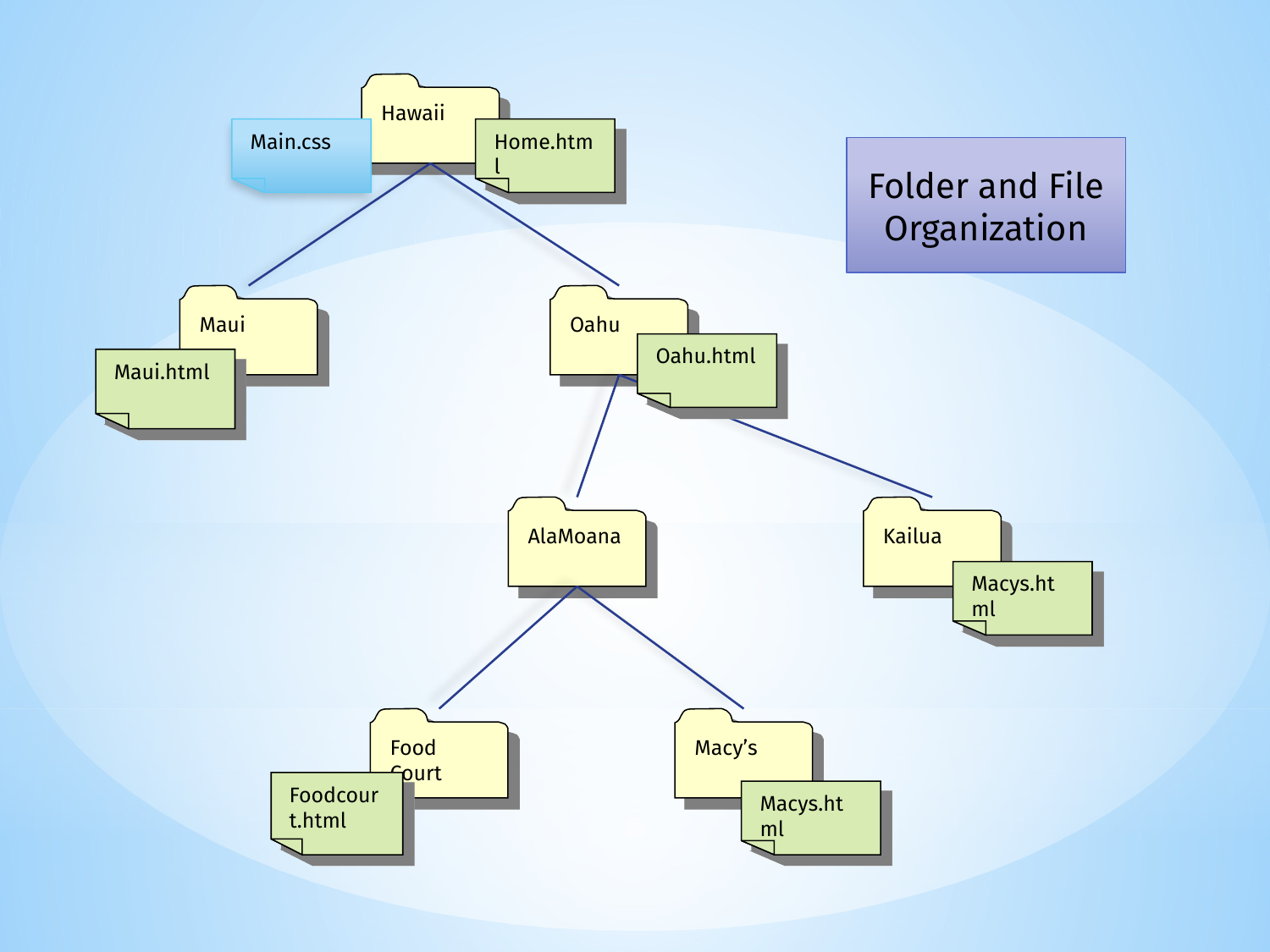

Hawaii
Main.css
Home.html
Folder and File Organization
Maui
Oahu
Oahu.html
Maui.html
AlaMoana
Kailua
Macys.html
Food Court
Macy’s
Foodcourt.html
Macys.html